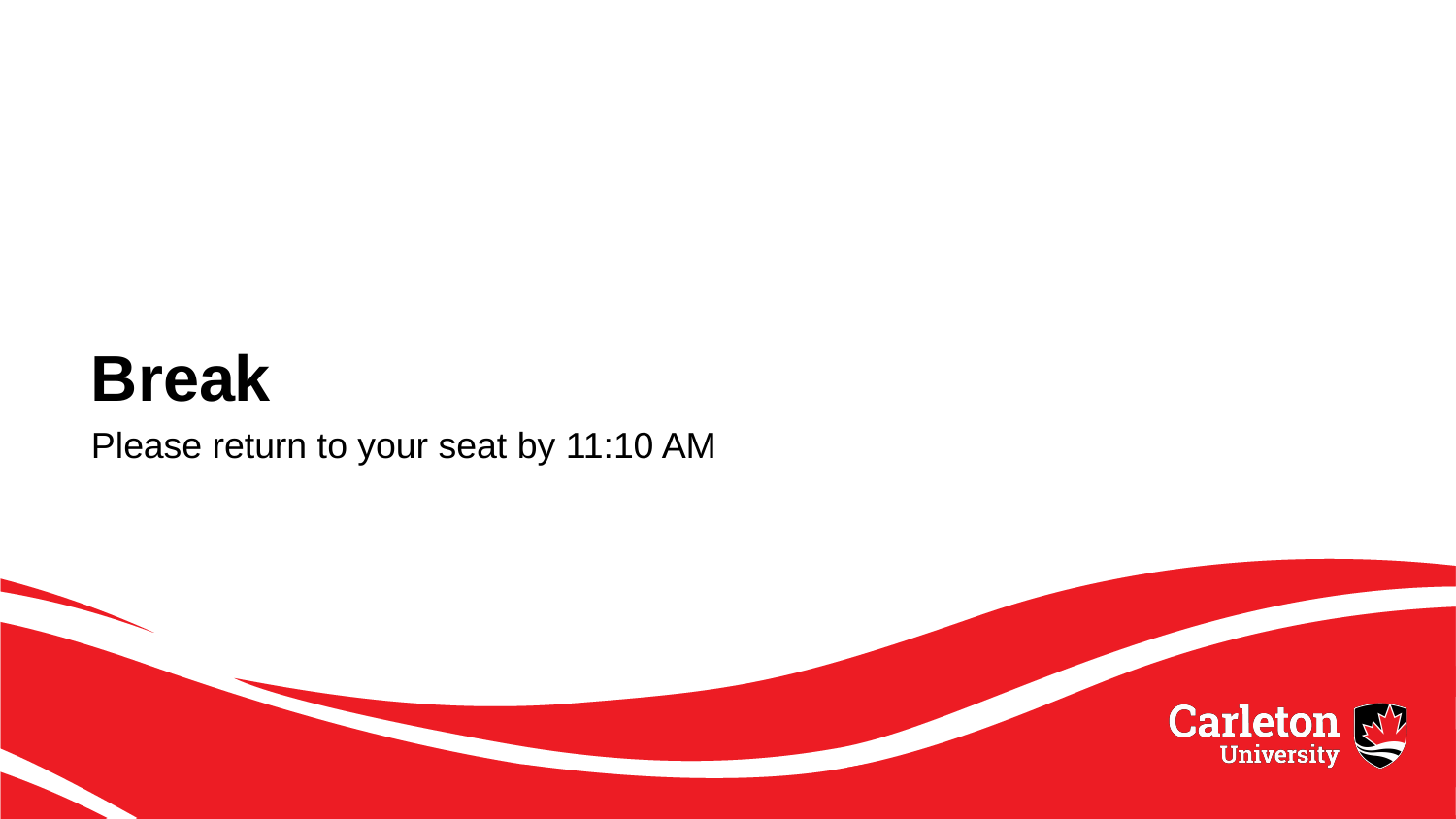

# Break
Please return to your seat by 11:10 AM